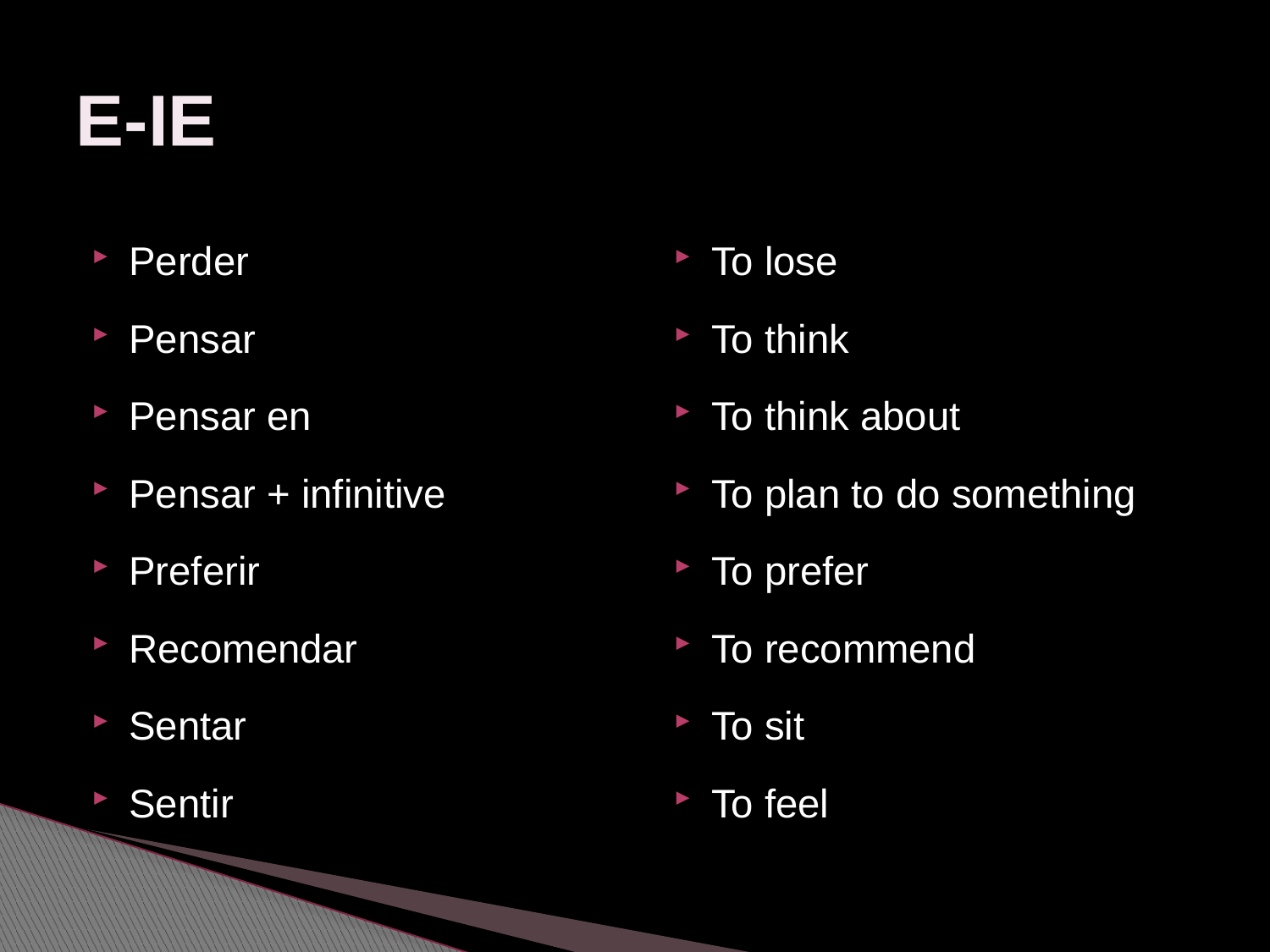

# E-IE
Perder
Pensar
Pensar en
Pensar + infinitive
Preferir
Recomendar
Sentar
Sentir
To lose
To think
To think about
To plan to do something
To prefer
To recommend
To sit
To feel